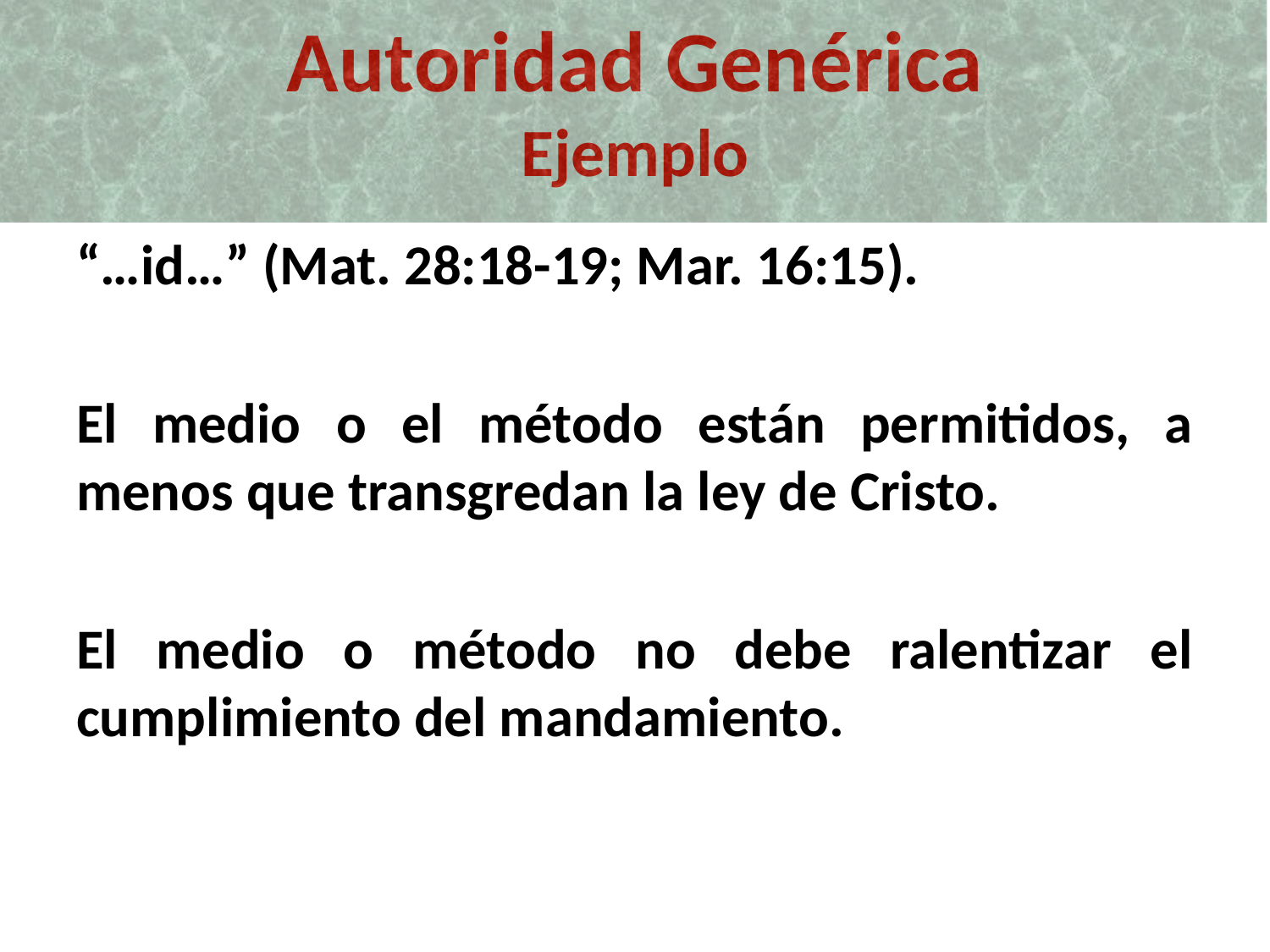

# Autoridad Genérica Ejemplo
“…id…” (Mat. 28:18-19; Mar. 16:15).

El medio o el método están permitidos, a menos que transgredan la ley de Cristo.

El medio o método no debe ralentizar el cumplimiento del mandamiento.